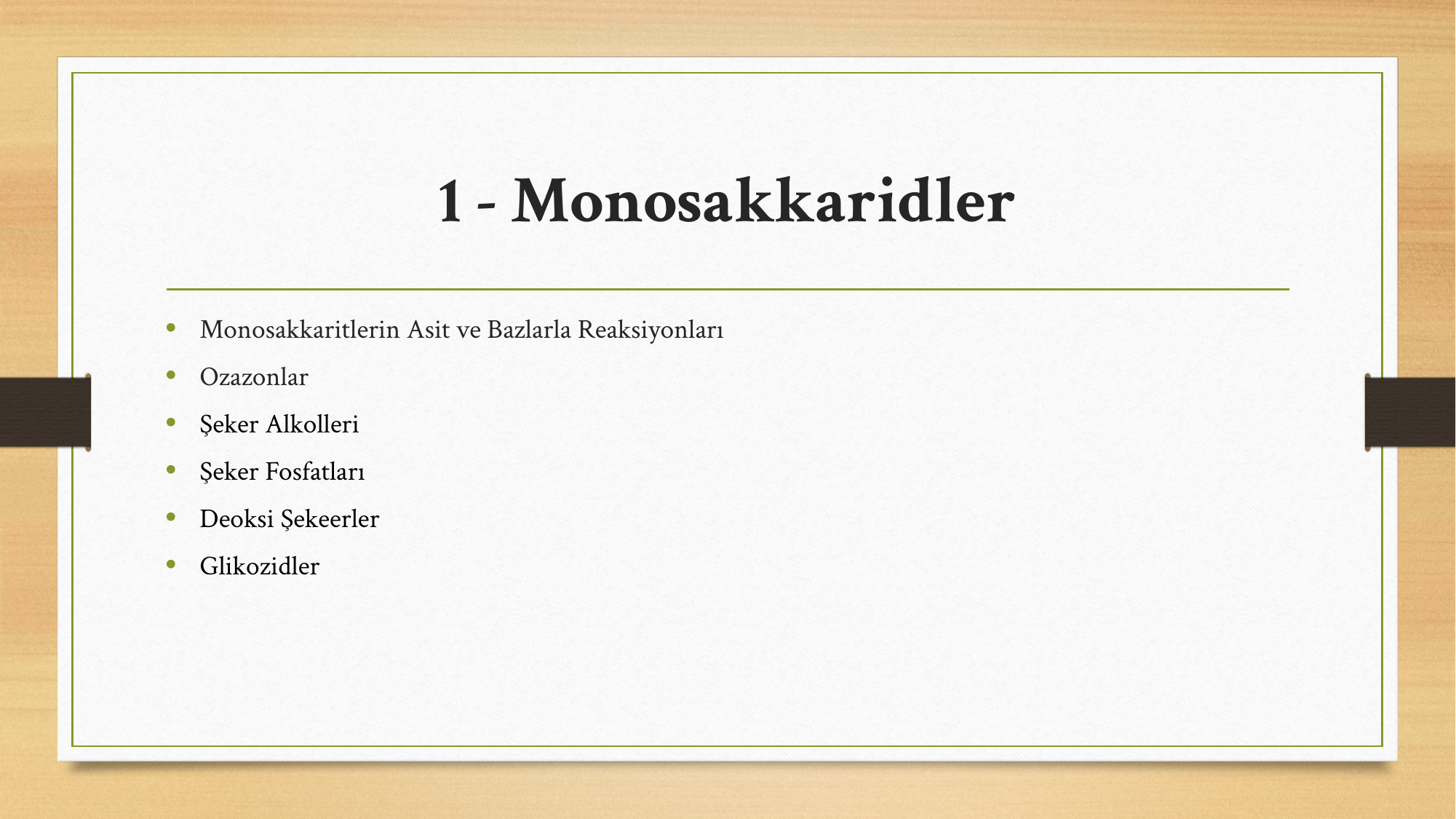

# 1 - Monosakkaridler
Monosakkaritlerin Asit ve Bazlarla Reaksiyonları
Ozazonlar
Şeker Alkolleri
Şeker Fosfatları
Deoksi Şekeerler
Glikozidler